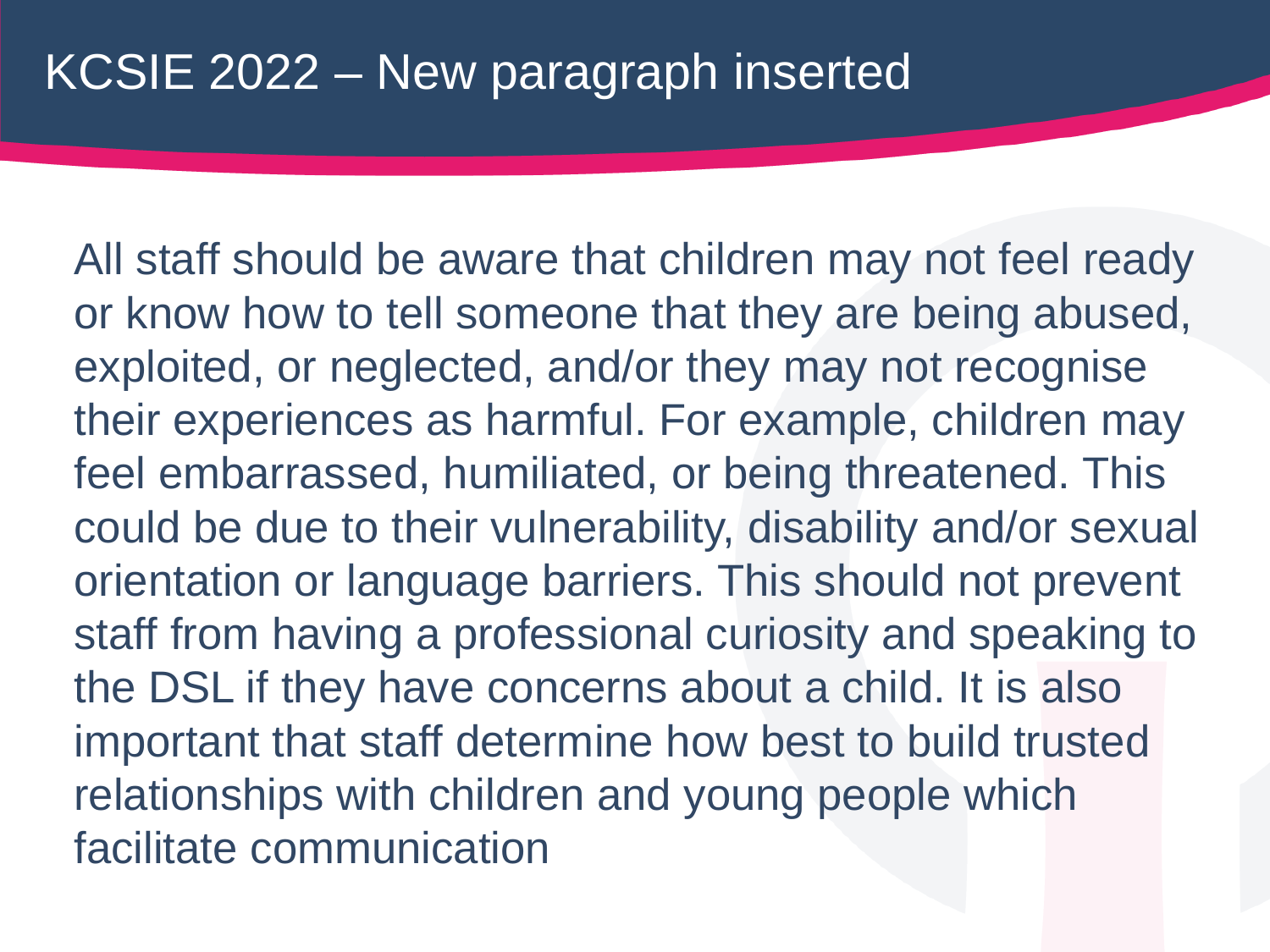

# KCSIE 2022 – New paragraph inserted
All staff should be aware that children may not feel ready or know how to tell someone that they are being abused, exploited, or neglected, and/or they may not recognise their experiences as harmful. For example, children may feel embarrassed, humiliated, or being threatened. This could be due to their vulnerability, disability and/or sexual orientation or language barriers. This should not prevent staff from having a professional curiosity and speaking to the DSL if they have concerns about a child. It is also important that staff determine how best to build trusted relationships with children and young people which facilitate communication